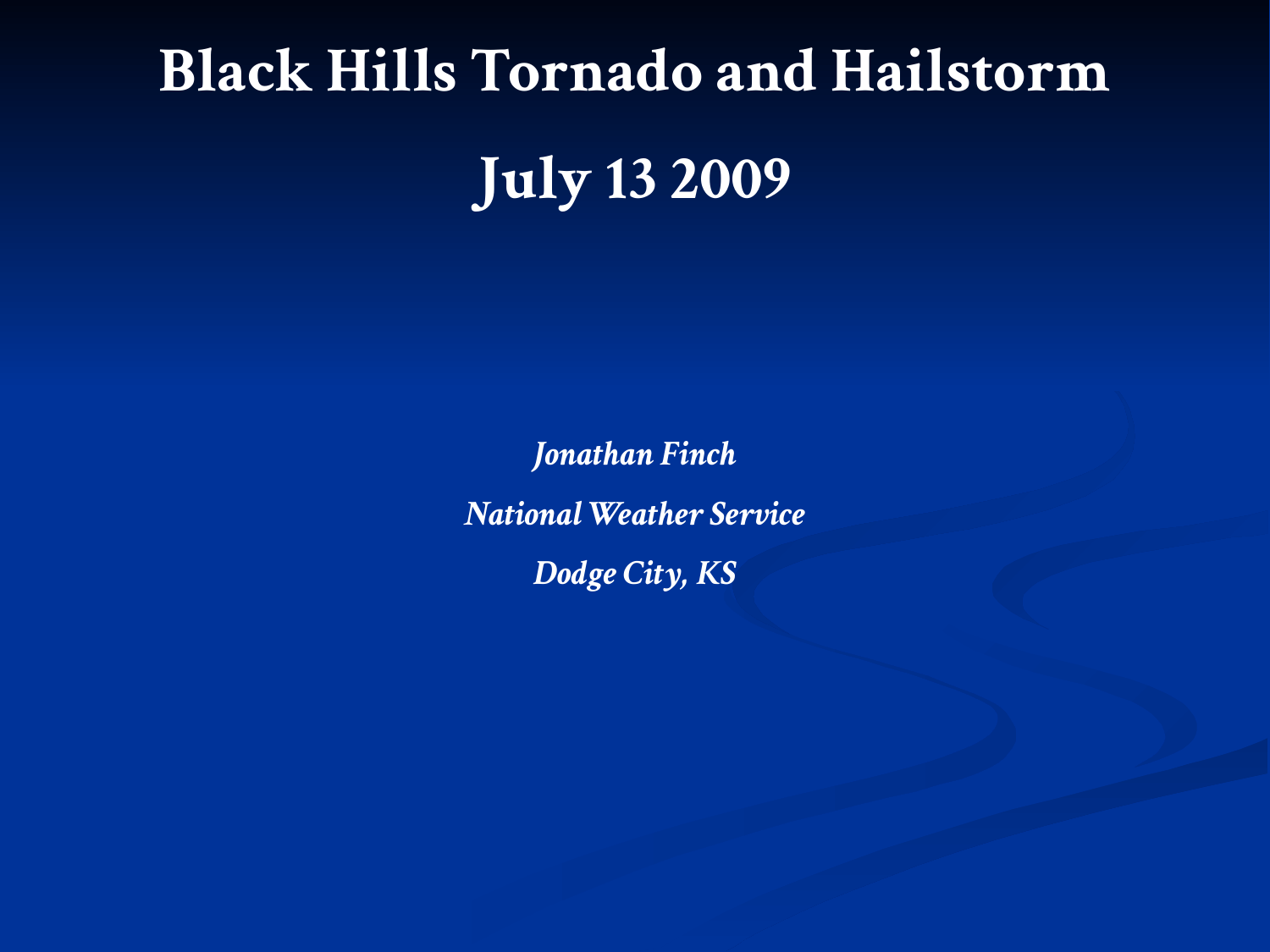

Black Hills Tornado and Hailstorm
July 13 2009
Jonathan Finch
National Weather Service
Dodge City, KS